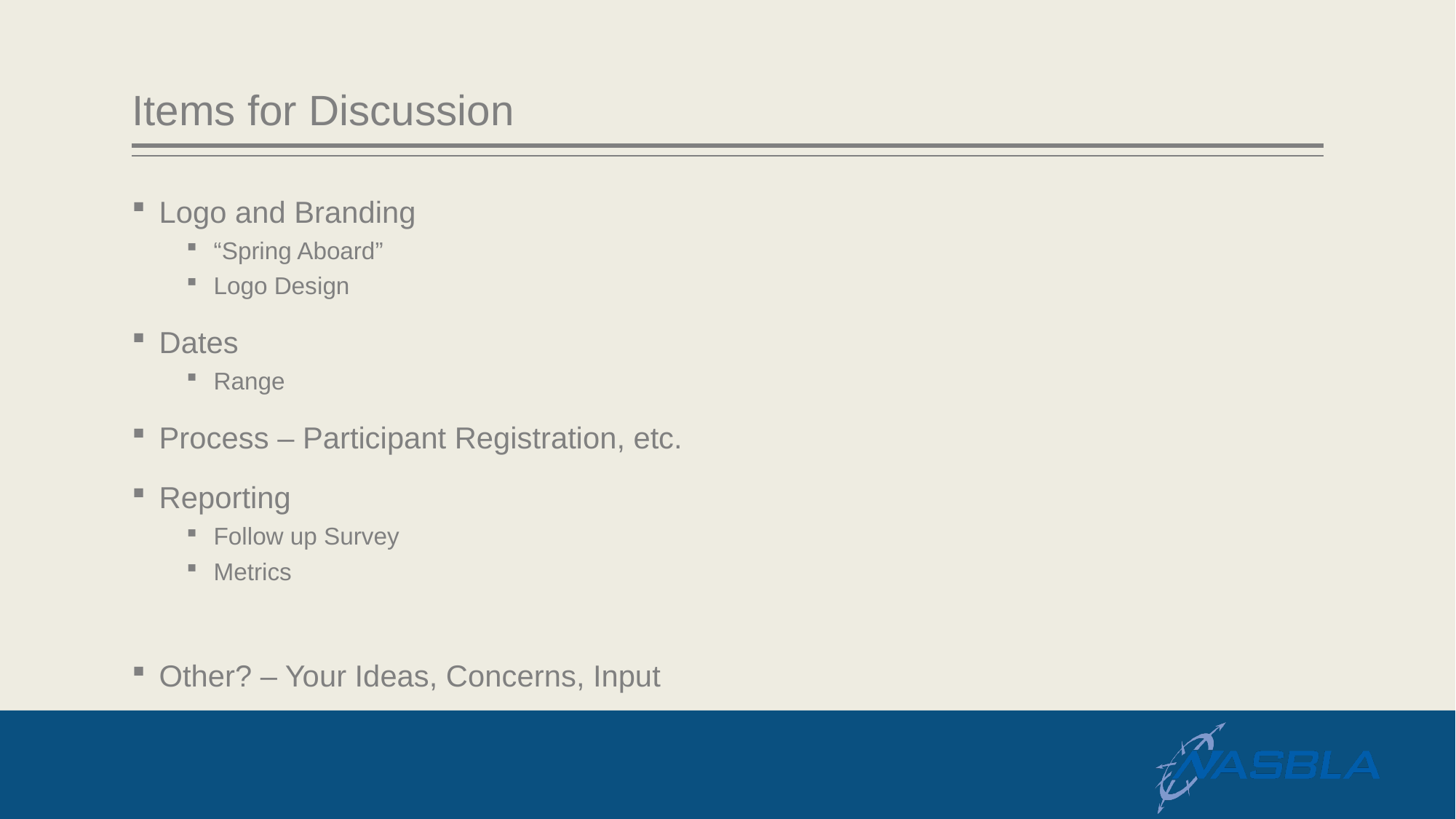

# Items for Discussion
Logo and Branding
“Spring Aboard”
Logo Design
Dates
Range
Process – Participant Registration, etc.
Reporting
Follow up Survey
Metrics

Other? – Your Ideas, Concerns, Input